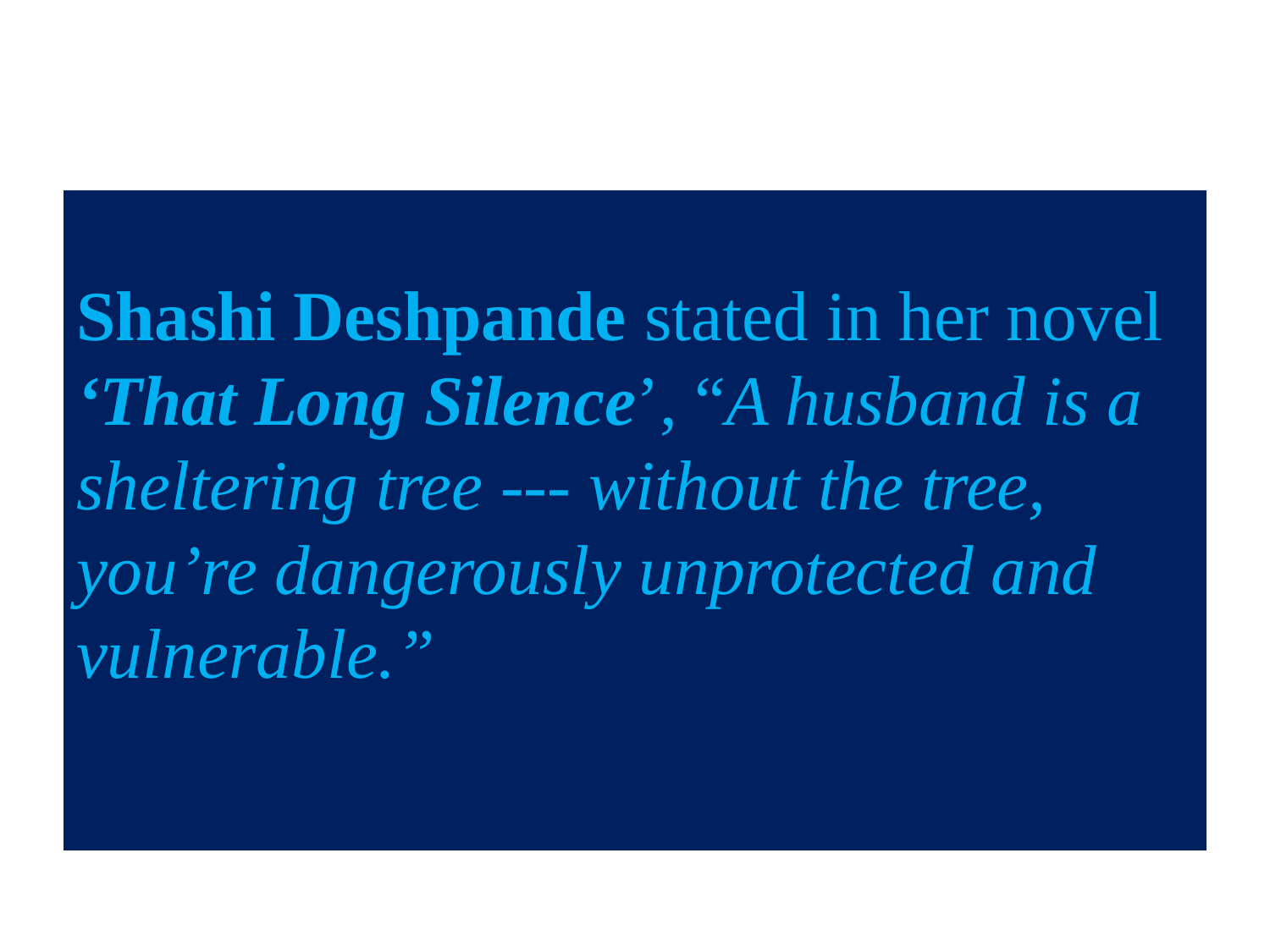

Shashi Deshpande stated in her novel ‘That Long Silence’, “A husband is a sheltering tree --- without the tree, you’re dangerously unprotected and vulnerable.”